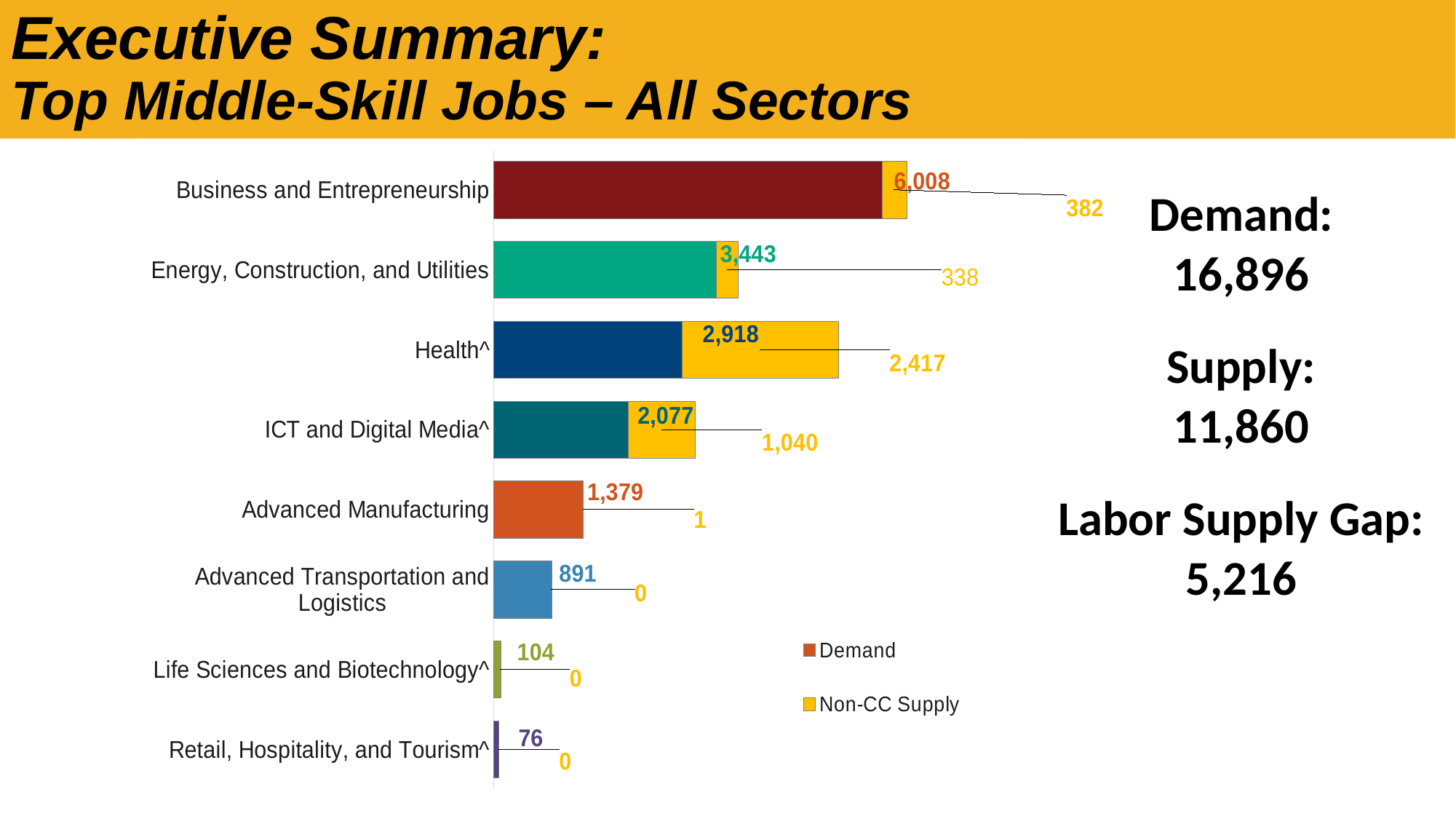

# Executive Summary: Top Middle-Skill Jobs – All Sectors

### Chart

| Category | Demand | CC Supply  | Non-CC Supply |
|---|---|---|---|
| Retail, Hospitality, and Tourism^ | 76.0 | 98.0 | 0.0 |
| Life Sciences and Biotechnology^ | 104.0 | 117.0 | 0.0 |
| Advanced Transportation and Logistics | 891.0 | 423.0 | 0.0 |
| Advanced Manufacturing | 1379.0 | 452.0 | 1.0 |
| ICT and Digital Media^ | 2077.0 | 974.0 | 1040.0 |
| Health^ | 2918.0 | 697.0 | 2417.0 |
| Energy, Construction, and Utilities | 3443.0 | 566.0 | 338.0 |
| Business and Entrepreneurship | 6008.0 | 4175.0 | 382.0 |
| Demand: |
| --- |
| 16,896 |
|  |
| Supply: |
| 11,860 |
|  |
| Labor Supply Gap: |
| 5,216 |